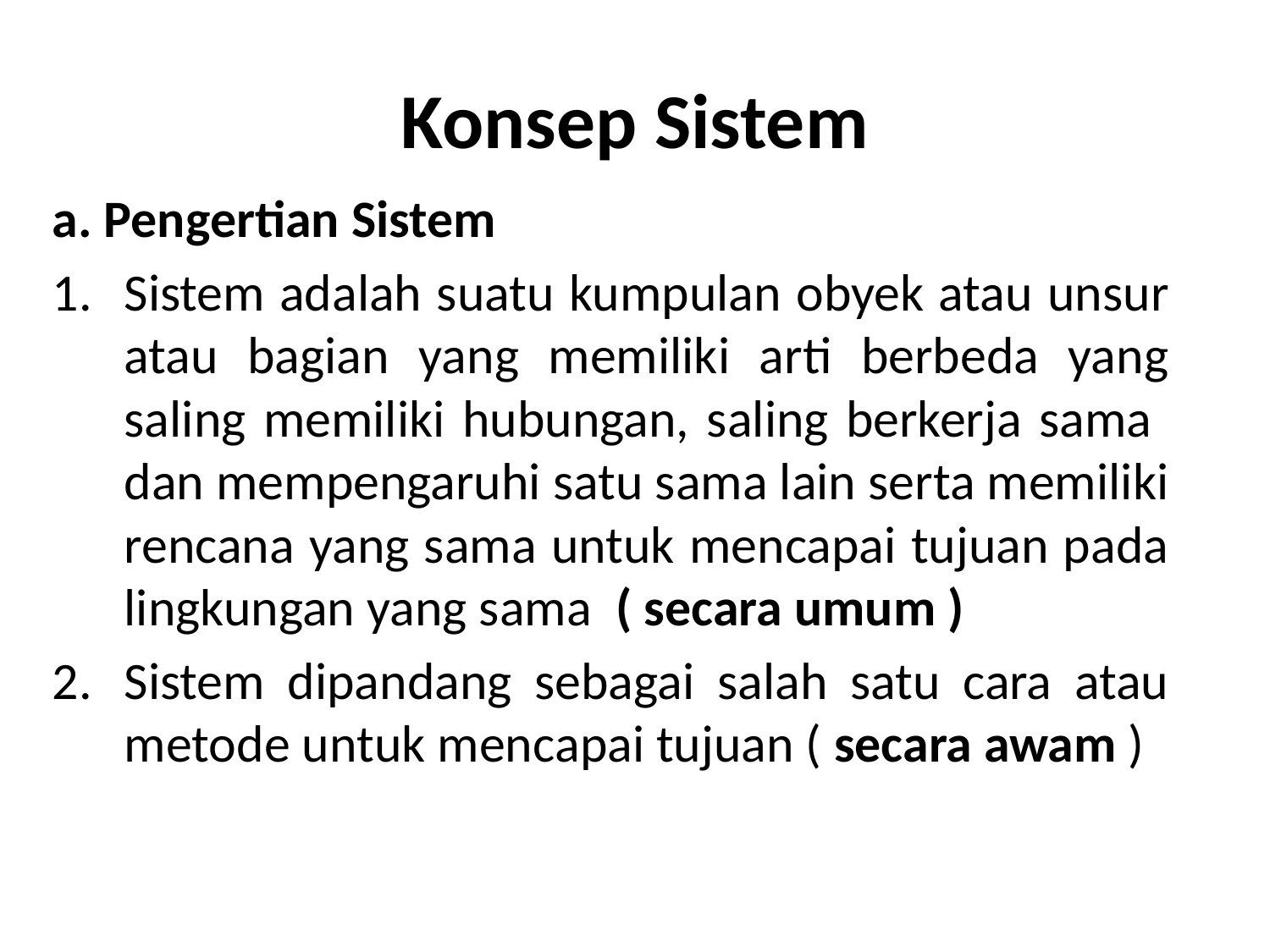

# Konsep Sistem
a. Pengertian Sistem
Sistem adalah suatu kumpulan obyek atau unsur atau bagian yang memiliki arti berbeda yang saling memiliki hubungan, saling berkerja sama  dan mempengaruhi satu sama lain serta memiliki rencana yang sama untuk mencapai tujuan pada lingkungan yang sama  ( secara umum )
Sistem dipandang sebagai salah satu cara atau metode untuk mencapai tujuan ( secara awam )